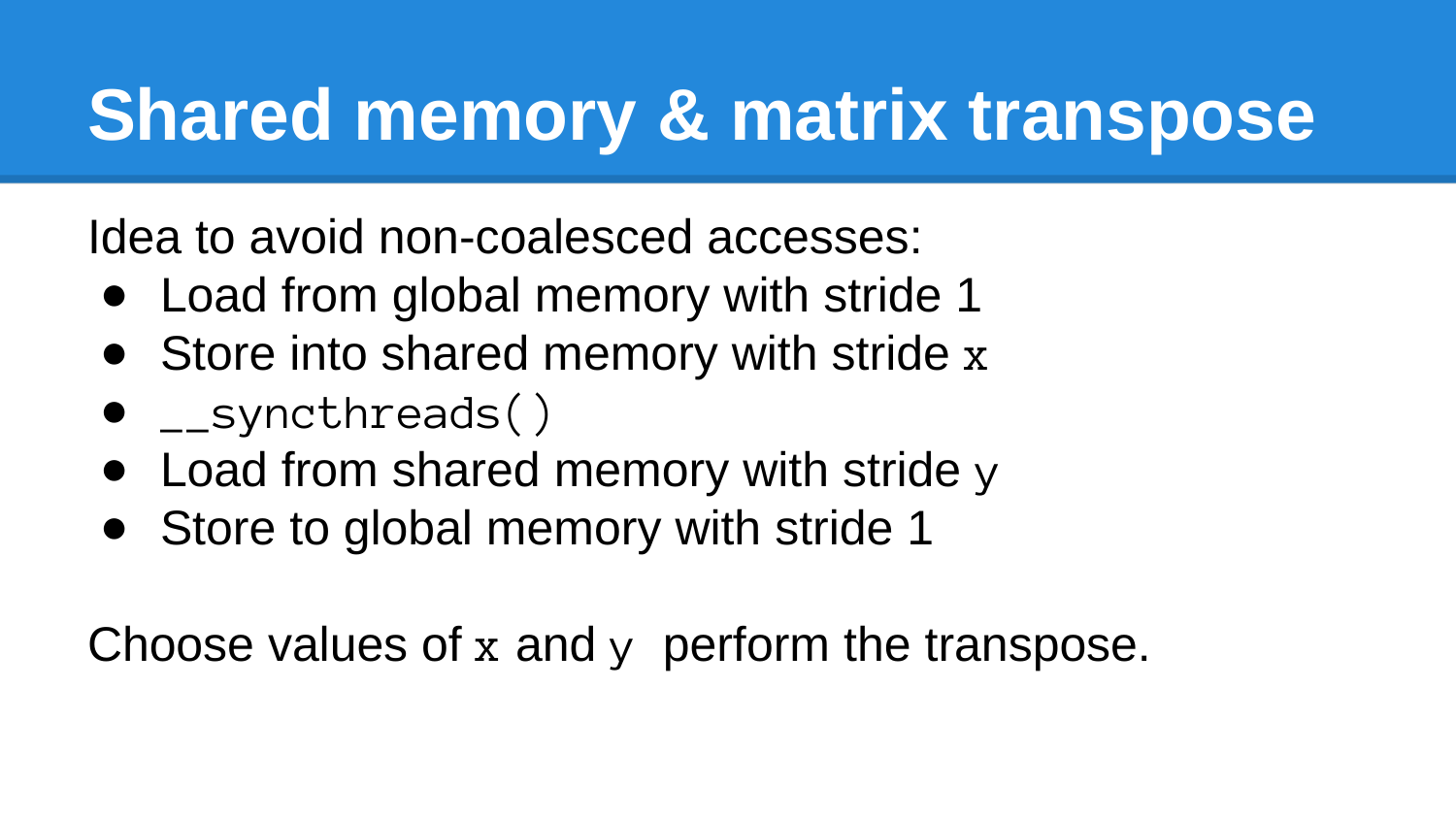

# Shared memory & matrix transpose
Idea to avoid non-coalesced accesses:
Load from global memory with stride 1
Store into shared memory with stride x
__syncthreads()
Load from shared memory with stride y
Store to global memory with stride 1

Choose values of x and y perform the transpose.